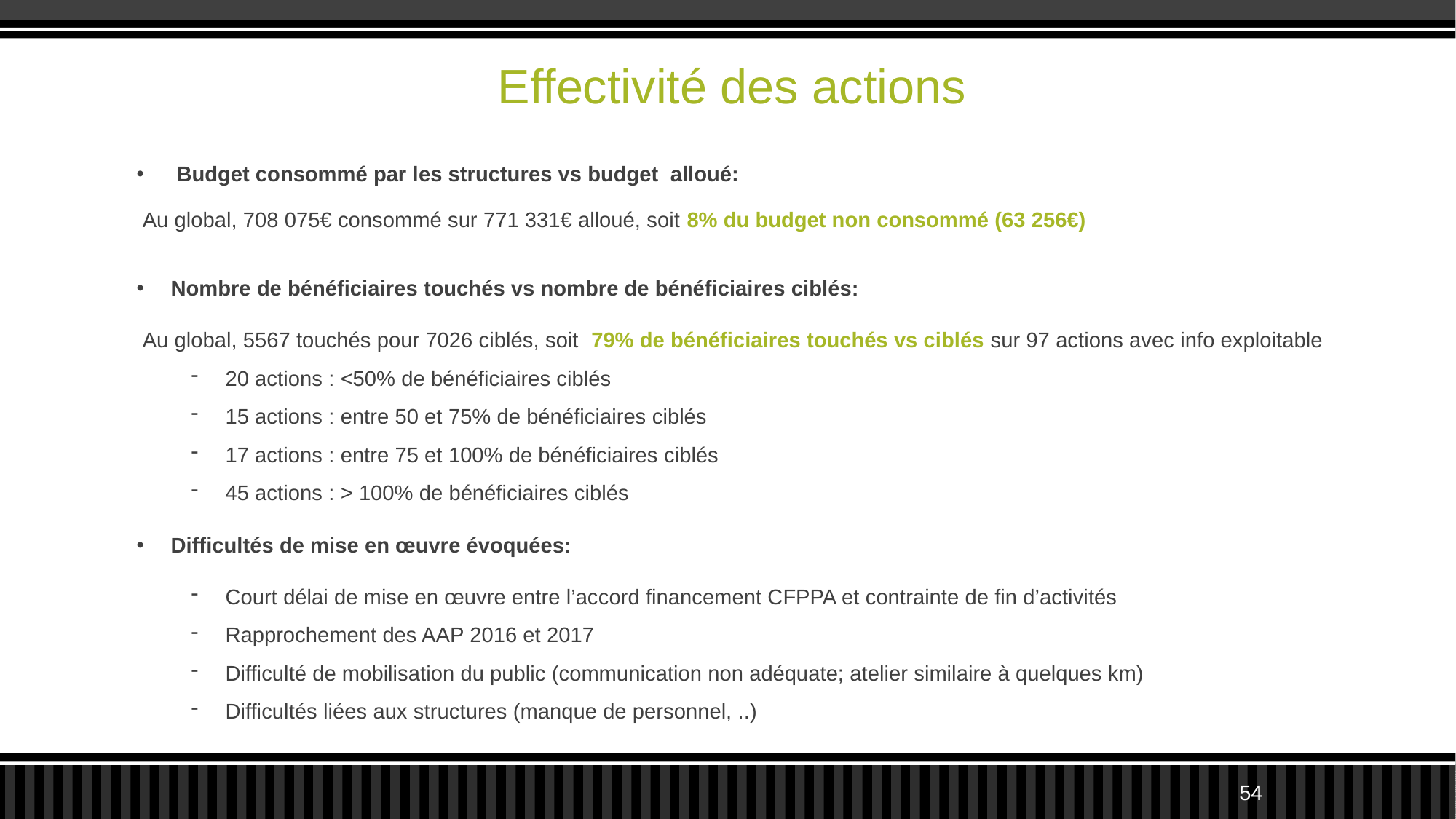

# Effectivité des actions
 Budget consommé par les structures vs budget  alloué:

 Au global, 708 075€ consommé sur 771 331€ alloué, soit 8% du budget non consommé (63 256€)

Nombre de bénéficiaires touchés vs nombre de bénéficiaires ciblés:

 Au global, 5567 touchés pour 7026 ciblés, soit  79% de bénéficiaires touchés vs ciblés sur 97 actions avec info exploitable
20 actions : <50% de bénéficiaires ciblés
15 actions : entre 50 et 75% de bénéficiaires ciblés
17 actions : entre 75 et 100% de bénéficiaires ciblés
45 actions : > 100% de bénéficiaires ciblés

Difficultés de mise en œuvre évoquées:

Court délai de mise en œuvre entre l’accord financement CFPPA et contrainte de fin d’activités
Rapprochement des AAP 2016 et 2017
Difficulté de mobilisation du public (communication non adéquate; atelier similaire à quelques km)
Difficultés liées aux structures (manque de personnel, ..)
54